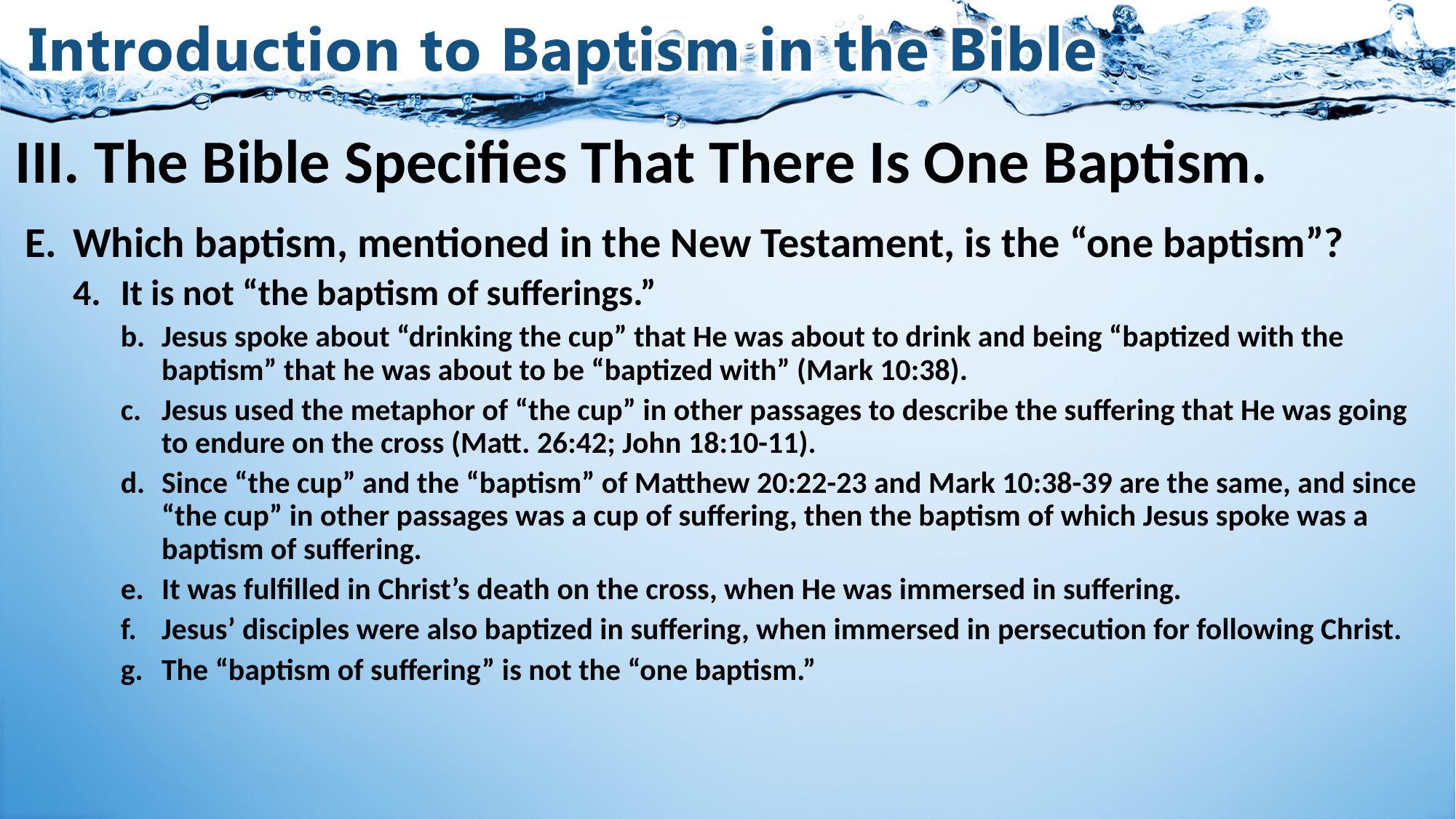

# III. The Bible Specifies That There Is One Baptism.
Which baptism, mentioned in the New Testament, is the “one baptism”?
It is not “the baptism of sufferings.”
Jesus spoke about “drinking the cup” that He was about to drink and being “baptized with the baptism” that he was about to be “baptized with” (Mark 10:38).
Jesus used the metaphor of “the cup” in other passages to describe the suffering that He was going to endure on the cross (Matt. 26:42; John 18:10-11).
Since “the cup” and the “baptism” of Matthew 20:22-23 and Mark 10:38-39 are the same, and since “the cup” in other passages was a cup of suffering, then the baptism of which Jesus spoke was a baptism of suffering.
It was fulfilled in Christ’s death on the cross, when He was immersed in suffering.
Jesus’ disciples were also baptized in suffering, when immersed in persecution for following Christ.
The “baptism of suffering” is not the “one baptism.”